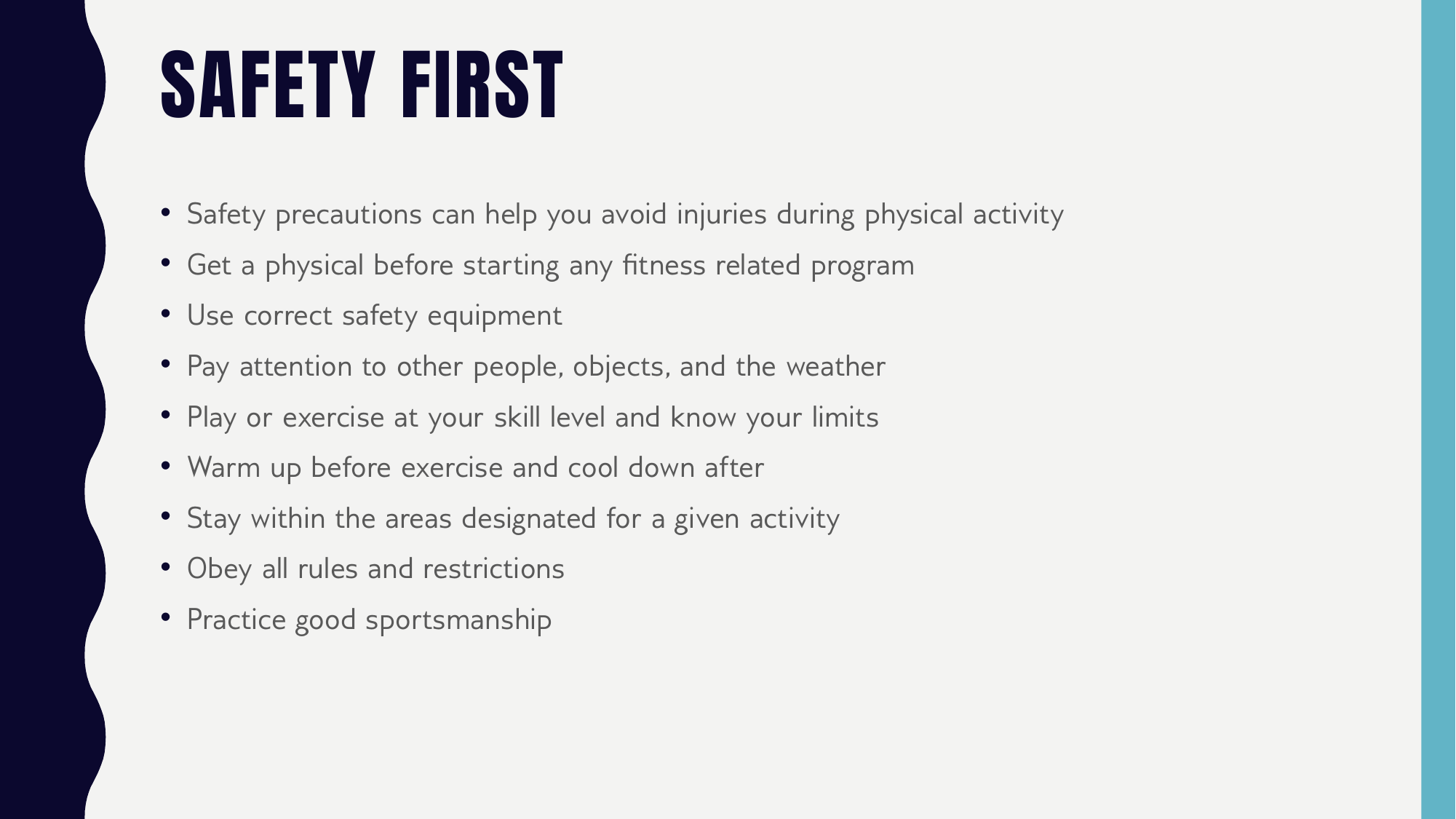

# Safety First
Safety precautions can help you avoid injuries during physical activity
Get a physical before starting any fitness related program
Use correct safety equipment
Pay attention to other people, objects, and the weather
Play or exercise at your skill level and know your limits
Warm up before exercise and cool down after
Stay within the areas designated for a given activity
Obey all rules and restrictions
Practice good sportsmanship